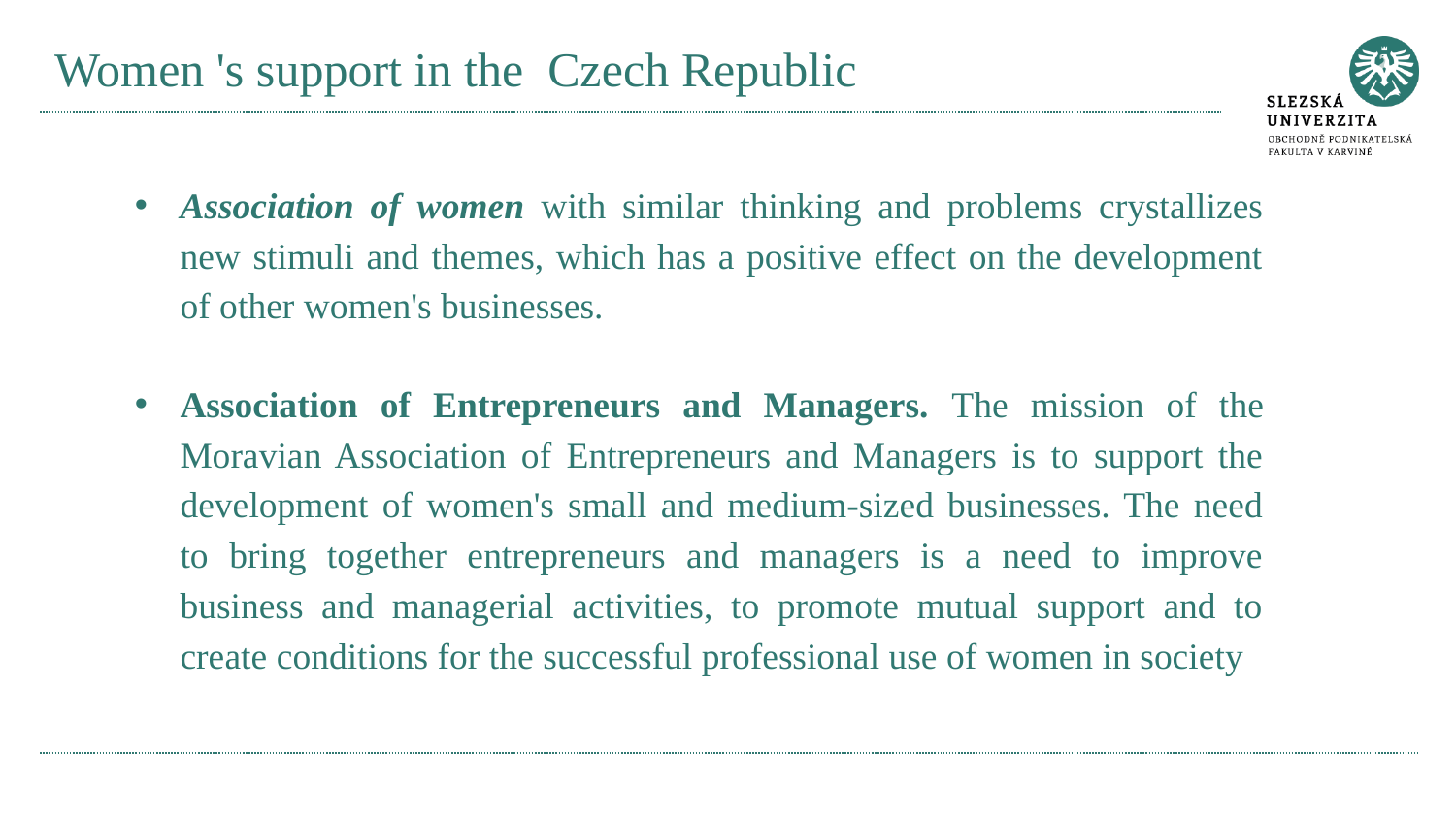

# Women 's support in the  Czech Republic
Association of women with similar thinking and problems crystallizes new stimuli and themes, which has a positive effect on the development of other women's businesses.
Association of Entrepreneurs and Managers. The mission of the Moravian Association of Entrepreneurs and Managers is to support the development of women's small and medium-sized businesses. The need to bring together entrepreneurs and managers is a need to improve business and managerial activities, to promote mutual support and to create conditions for the successful professional use of women in society